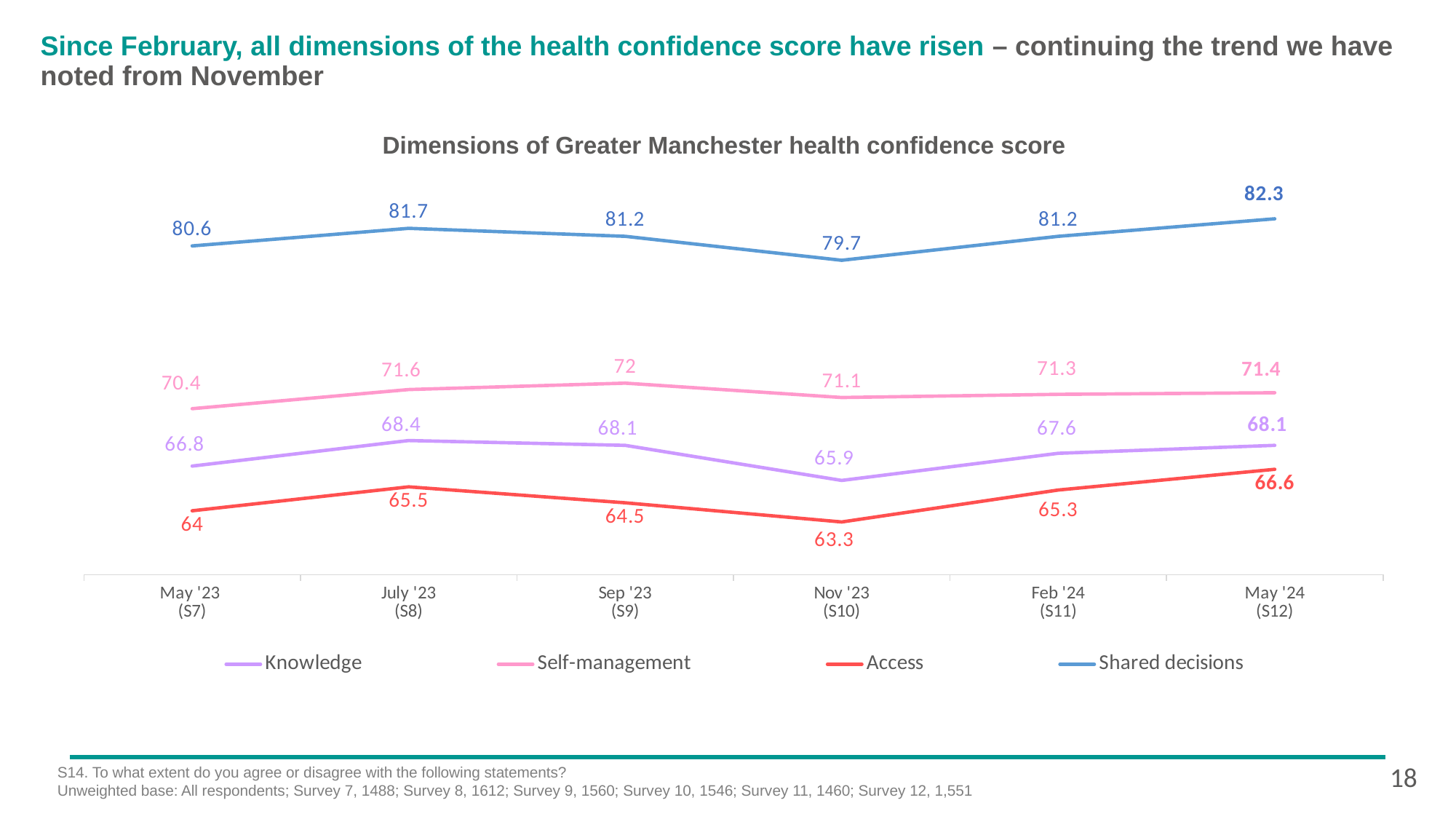

Since February, all dimensions of the health confidence score have risen – continuing the trend we have noted from November
Dimensions of Greater Manchester health confidence score

[unsupported chart]

18
S14. To what extent do you agree or disagree with the following statements?
Unweighted base: All respondents; Survey 7, 1488; Survey 8, 1612; Survey 9, 1560; Survey 10, 1546; Survey 11, 1460; Survey 12, 1,551